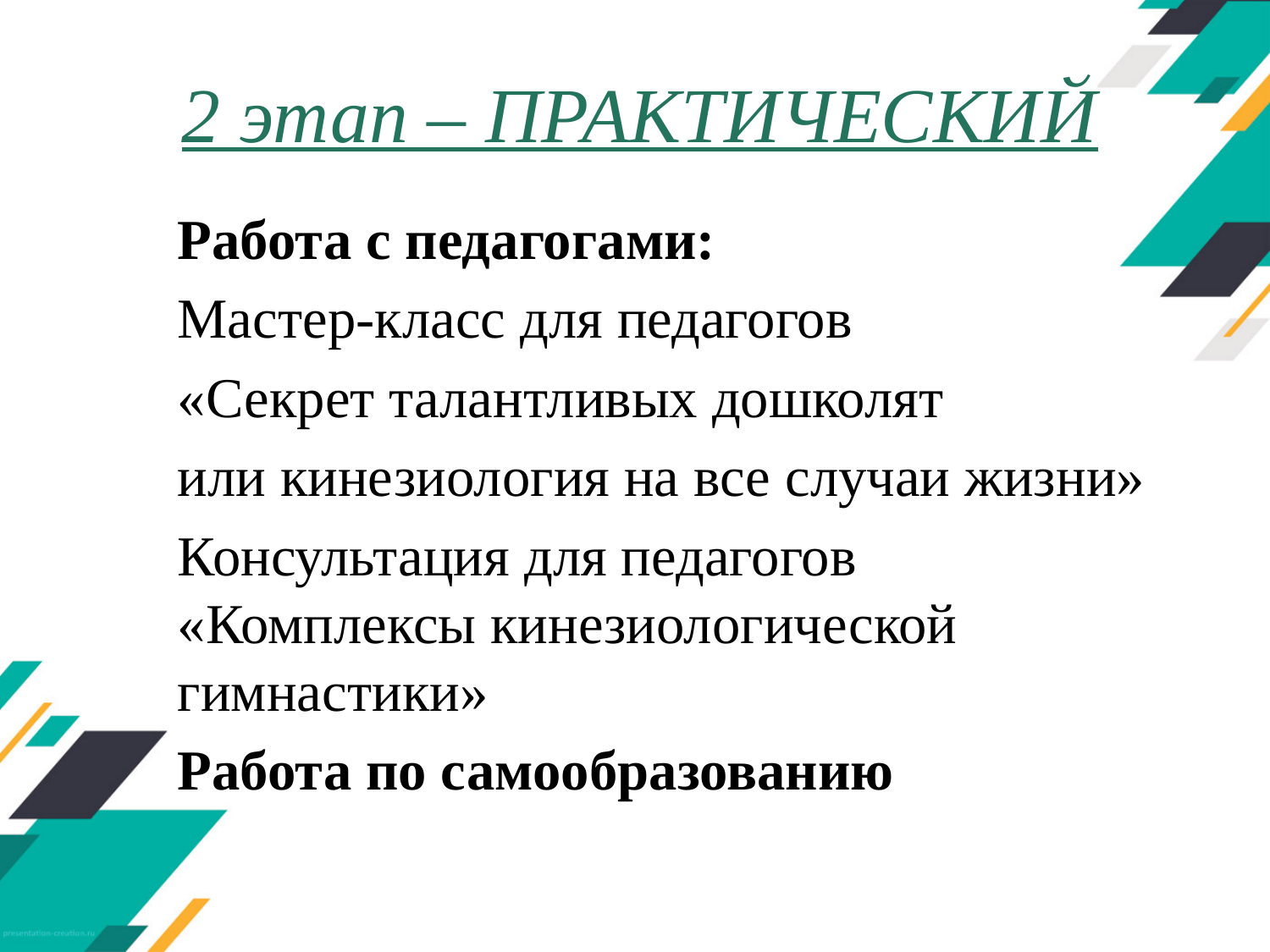

# 2 этап – ПРАКТИЧЕСКИЙ
Работа с педагогами:
Мастер-класс для педагогов
«Секрет талантливых дошколят
или кинезиология на все случаи жизни»
Консультация для педагогов «Комплексы кинезиологической гимнастики»
Работа по самообразованию